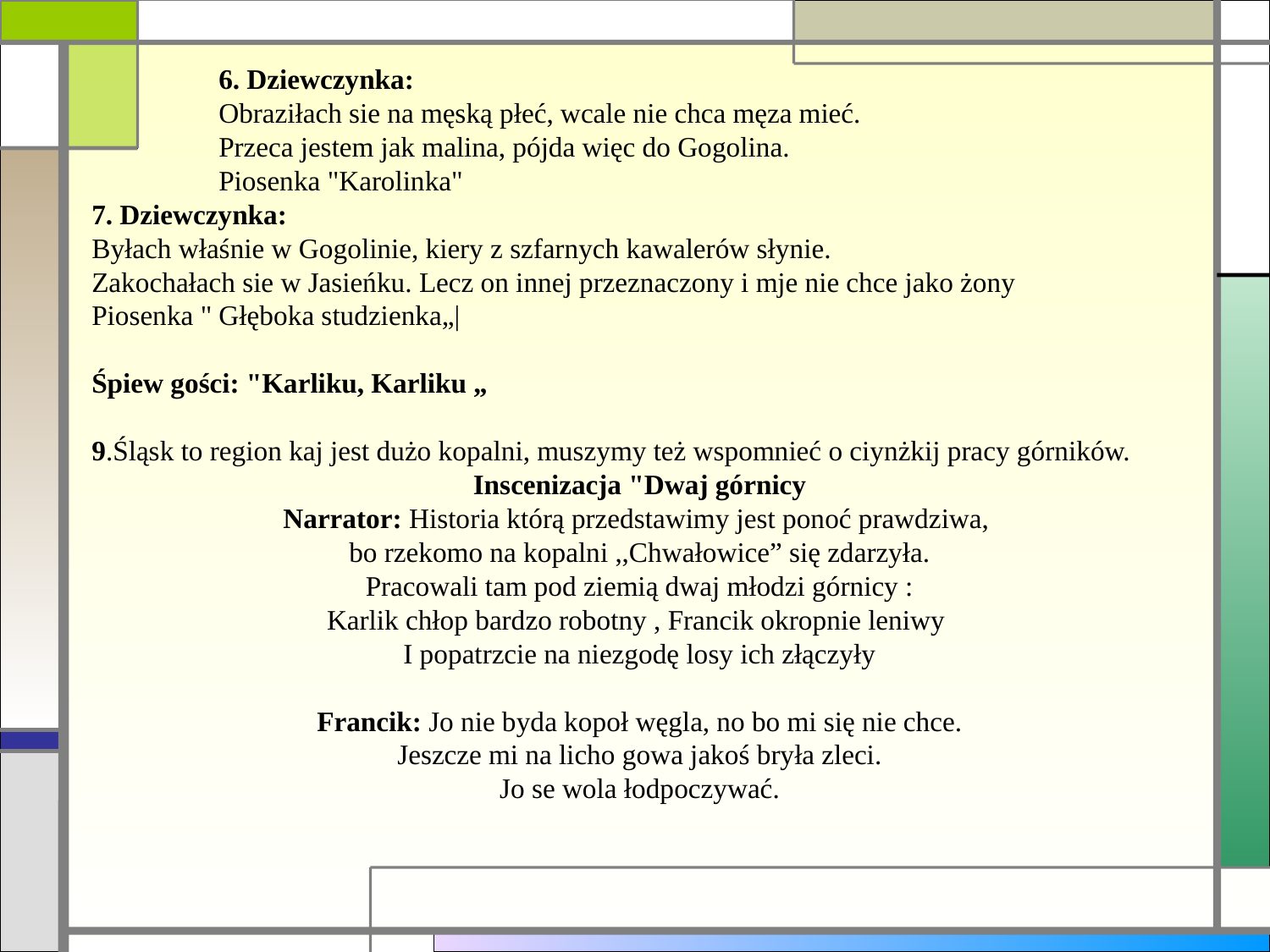

6. Dziewczynka:
	Obraziłach sie na męską płeć, wcale nie chca męza mieć.
	Przeca jestem jak malina, pójda więc do Gogolina.
	Piosenka "Karolinka"
7. Dziewczynka:
Byłach właśnie w Gogolinie, kiery z szfarnych kawalerów słynie.
Zakochałach sie w Jasieńku. Lecz on innej przeznaczony i mje nie chce jako żony
Piosenka " Głęboka studzienka„|
Śpiew gości: "Karliku, Karliku „
9.Śląsk to region kaj jest dużo kopalni, muszymy też wspomnieć o ciynżkij pracy górników.
Inscenizacja "Dwaj górnicy
Narrator: Historia którą przedstawimy jest ponoć prawdziwa, 
bo rzekomo na kopalni ,,Chwałowice” się zdarzyła.
Pracowali tam pod ziemią dwaj młodzi górnicy :
Karlik chłop bardzo robotny , Francik okropnie leniwy 
I popatrzcie na niezgodę losy ich złączyły
Francik: Jo nie byda kopoł węgla, no bo mi się nie chce.
Jeszcze mi na licho gowa jakoś bryła zleci.
Jo se wola łodpoczywać.